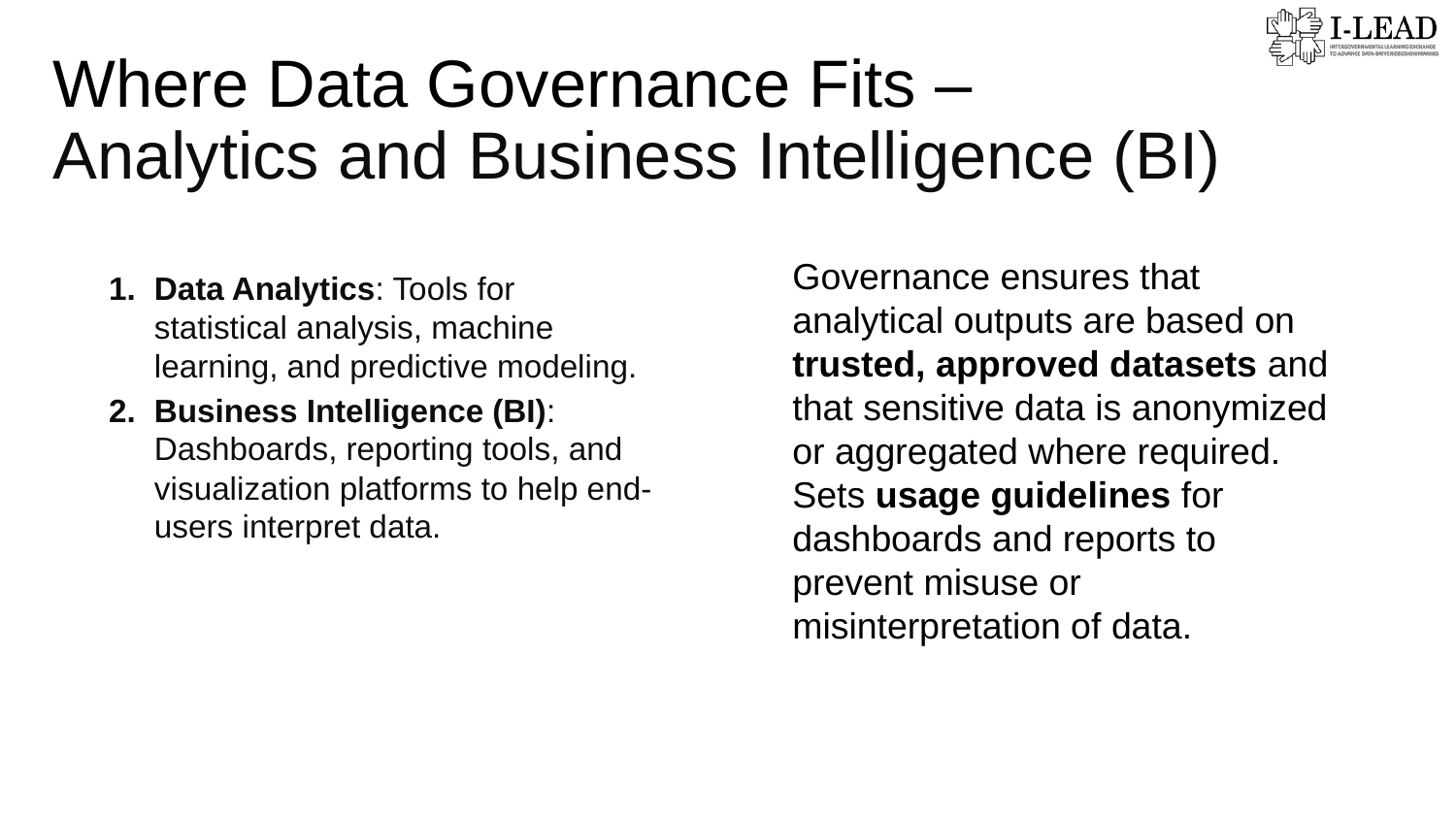

Where Data Governance Fits – Analytics and Business Intelligence (BI)

Data Analytics: Tools for statistical analysis, machine learning, and predictive modeling.
Business Intelligence (BI): Dashboards, reporting tools, and visualization platforms to help end-users interpret data.

Governance ensures that analytical outputs are based on trusted, approved datasets and that sensitive data is anonymized or aggregated where required.
Sets usage guidelines for dashboards and reports to prevent misuse or misinterpretation of data.